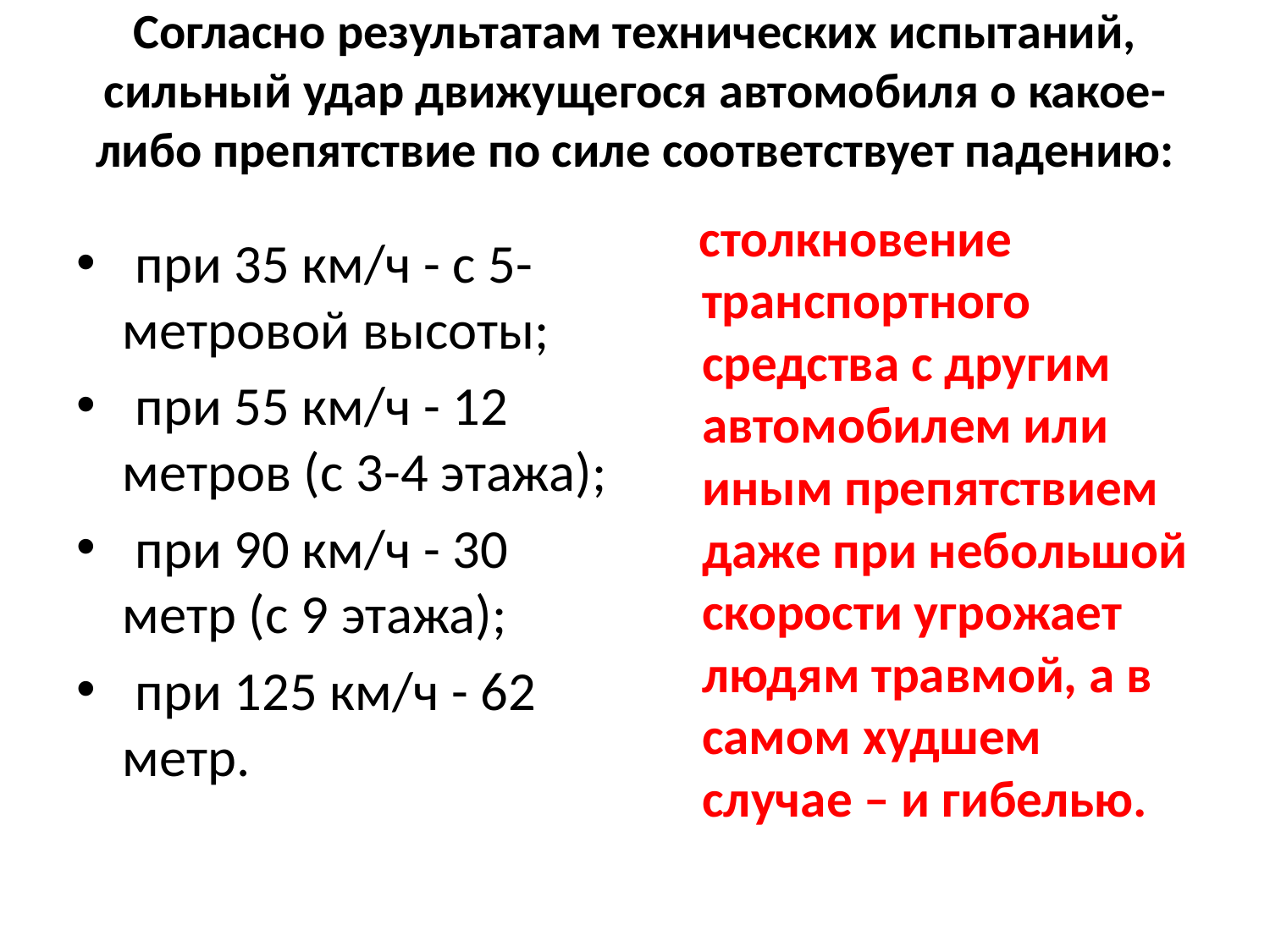

# Согласно результатам технических испытаний, сильный удар движущегося автомобиля о какое-либо препятствие по силе соответствует падению:
    столкновение транспортного средства с другим автомобилем или иным препятствием даже при небольшой скорости угрожает людям травмой, а в самом худшем случае – и гибелью.
 при 35 км/ч - с 5-метровой высоты;
 при 55 км/ч - 12 метров (с 3-4 этажа);
 при 90 км/ч - 30 метр (с 9 этажа);
 при 125 км/ч - 62 метр.